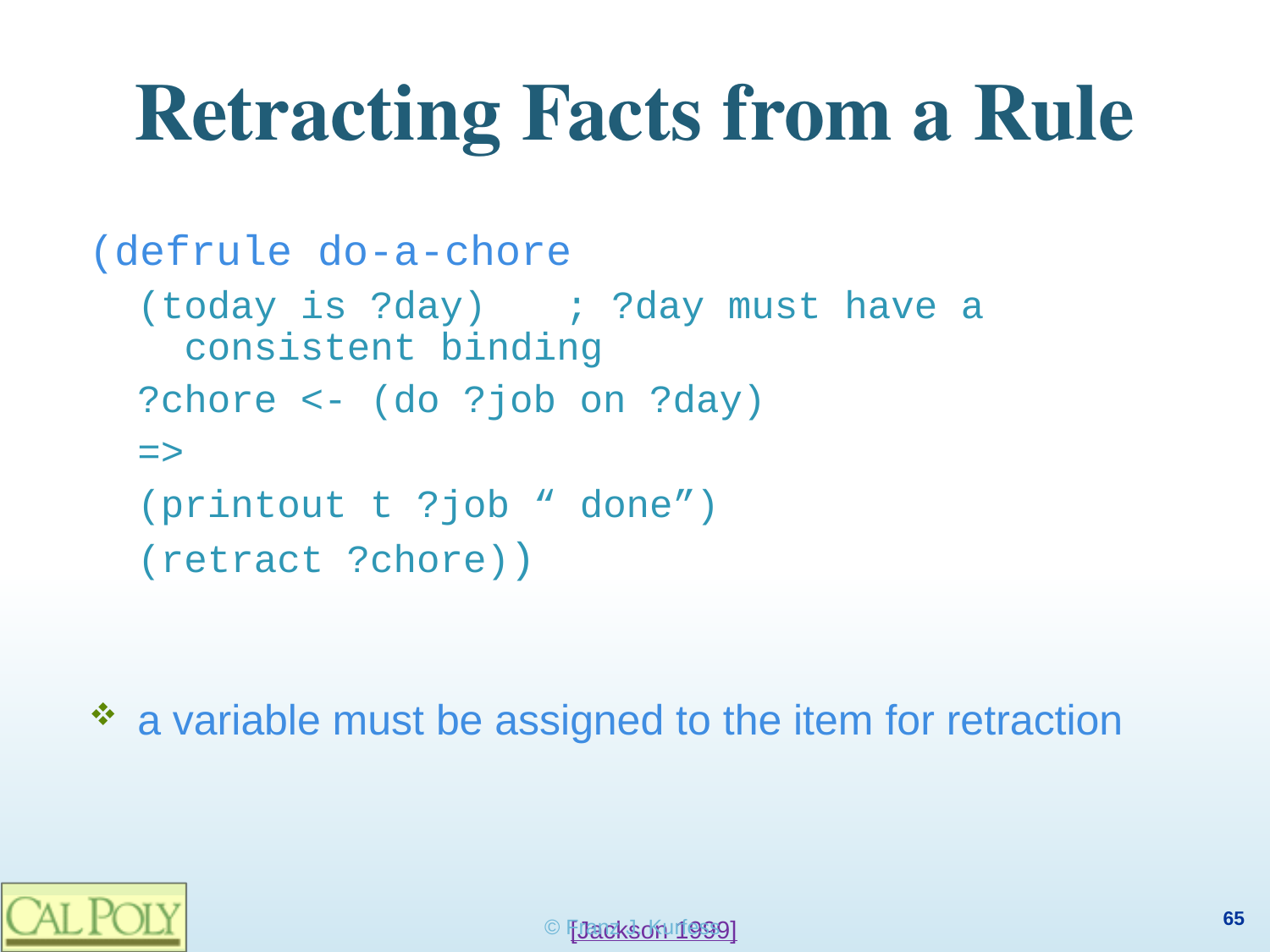

# Retracting Facts from a Rule
(defrule do-a-chore
(today is ?day)	; ?day must have a consistent binding
?chore <- (do ?job on ?day)
=>
(printout t ?job “ done”)
(retract ?chore))

a variable must be assigned to the item for retraction
© Franz J. Kurfess
[Jackson 1999]